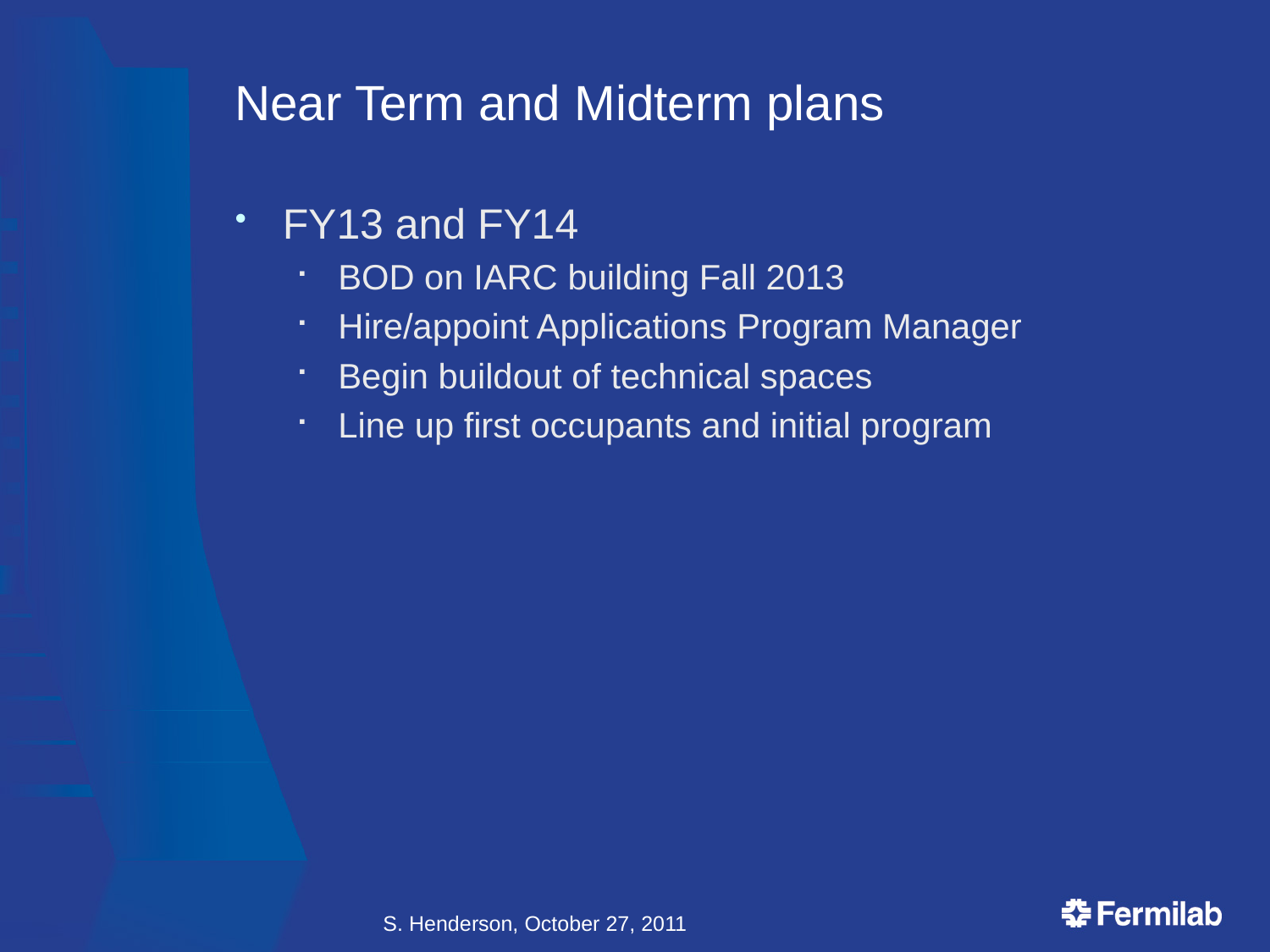

# Near Term and Midterm plans
FY13 and FY14
BOD on IARC building Fall 2013
Hire/appoint Applications Program Manager
Begin buildout of technical spaces
Line up first occupants and initial program
S. Henderson, October 27, 2011